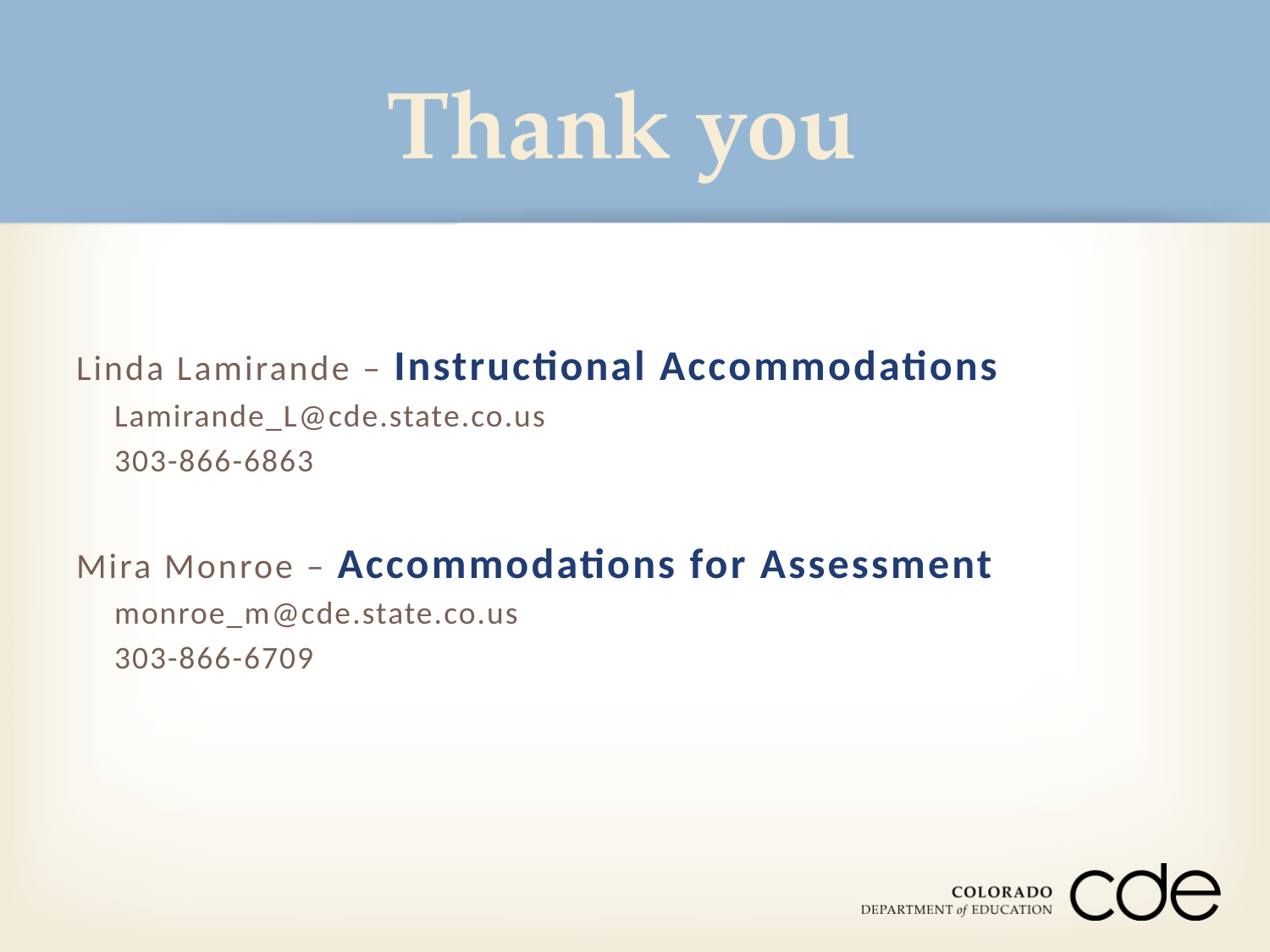

Thank you
# Linda Lamirande – Instructional Accommodations
Lamirande_L@cde.state.co.us
303-866-6863

Mira Monroe – Accommodations for Assessment
monroe_m@cde.state.co.us
303-866-6709